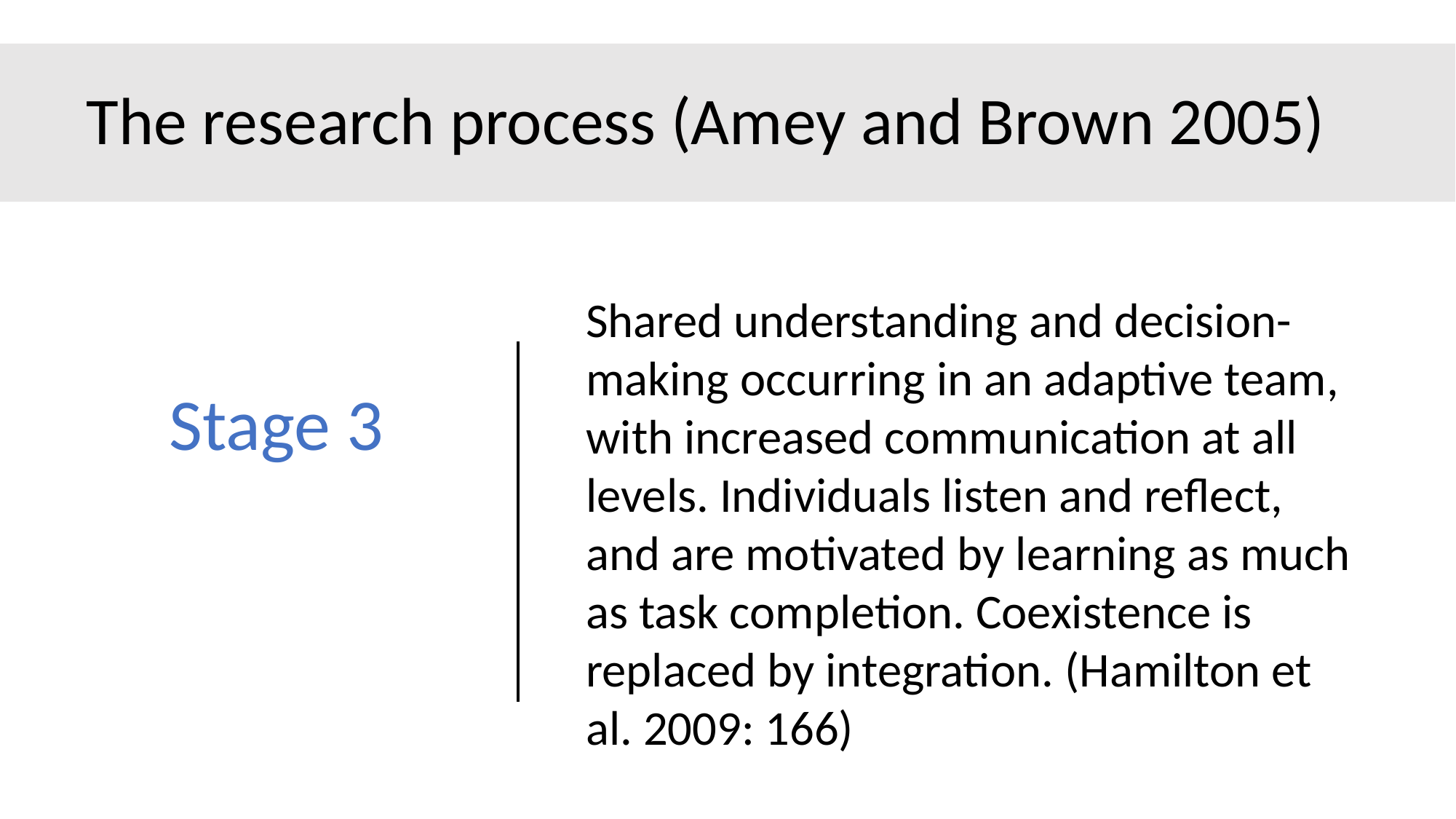

The research process (Amey and Brown 2005)
# The research process (Amey and Brown 2005)
Shared understanding and decision-making occurring in an adaptive team, with increased communication at all levels. Individuals listen and reflect, and are motivated by learning as much as task completion. Coexistence is replaced by integration. (Hamilton et al. 2009: 166)
Stage 3